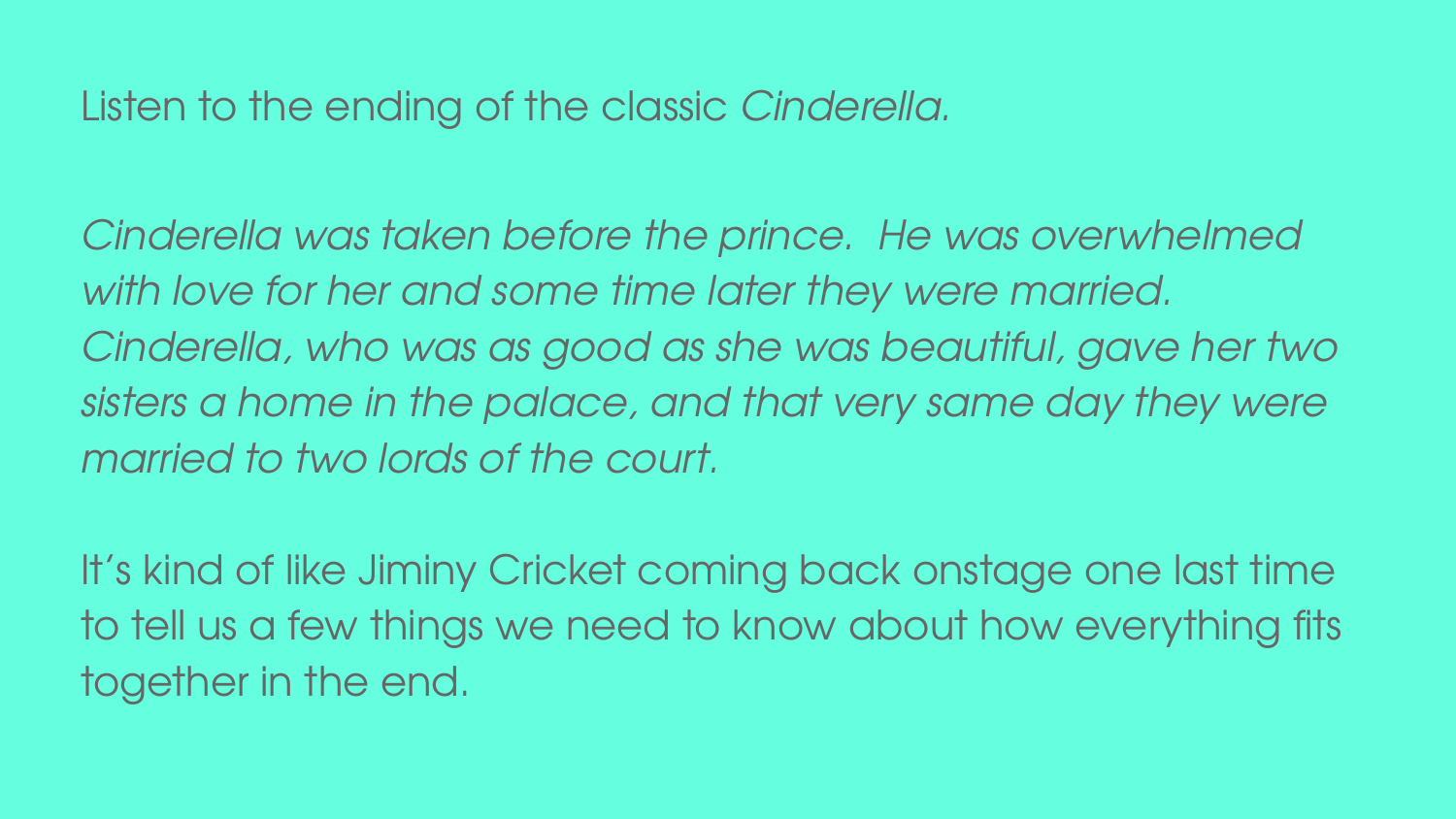

Listen to the ending of the classic Cinderella.

Cinderella was taken before the prince.  He was overwhelmed with love for her and some time later they were married.  Cinderella, who was as good as she was beautiful, gave her two sisters a home in the palace, and that very same day they were married to two lords of the court.

It’s kind of like Jiminy Cricket coming back onstage one last time to tell us a few things we need to know about how everything fits together in the end.